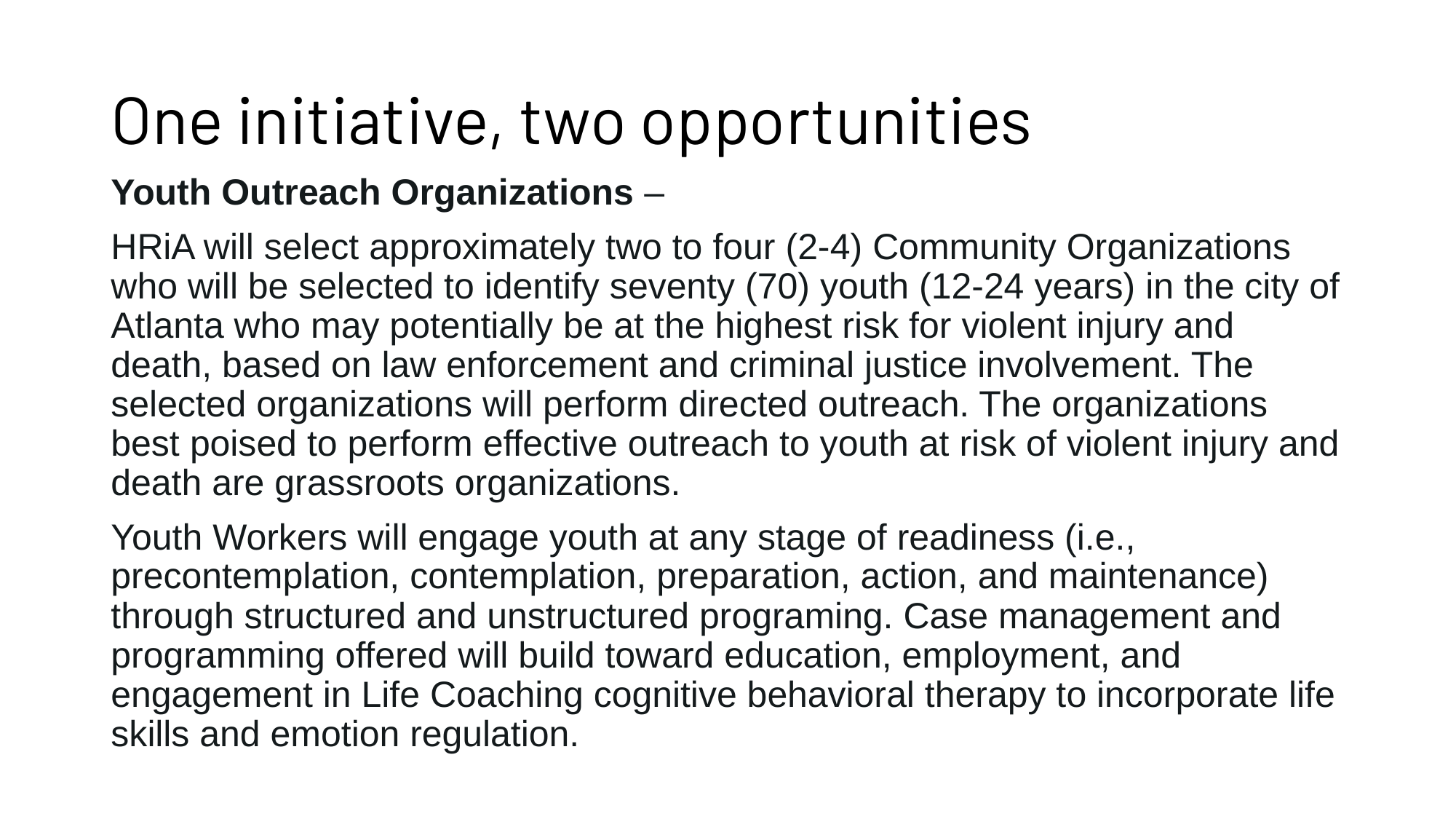

# One initiative, two opportunities
Youth Outreach Organizations –
HRiA will select approximately two to four (2-4) Community Organizations who will be selected to identify seventy (70) youth (12-24 years) in the city of Atlanta who may potentially be at the highest risk for violent injury and death, based on law enforcement and criminal justice involvement. The selected organizations will perform directed outreach. The organizations best poised to perform effective outreach to youth at risk of violent injury and death are grassroots organizations.
Youth Workers will engage youth at any stage of readiness (i.e., precontemplation, contemplation, preparation, action, and maintenance) through structured and unstructured programing. Case management and programming offered will build toward education, employment, and engagement in Life Coaching cognitive behavioral therapy to incorporate life skills and emotion regulation.